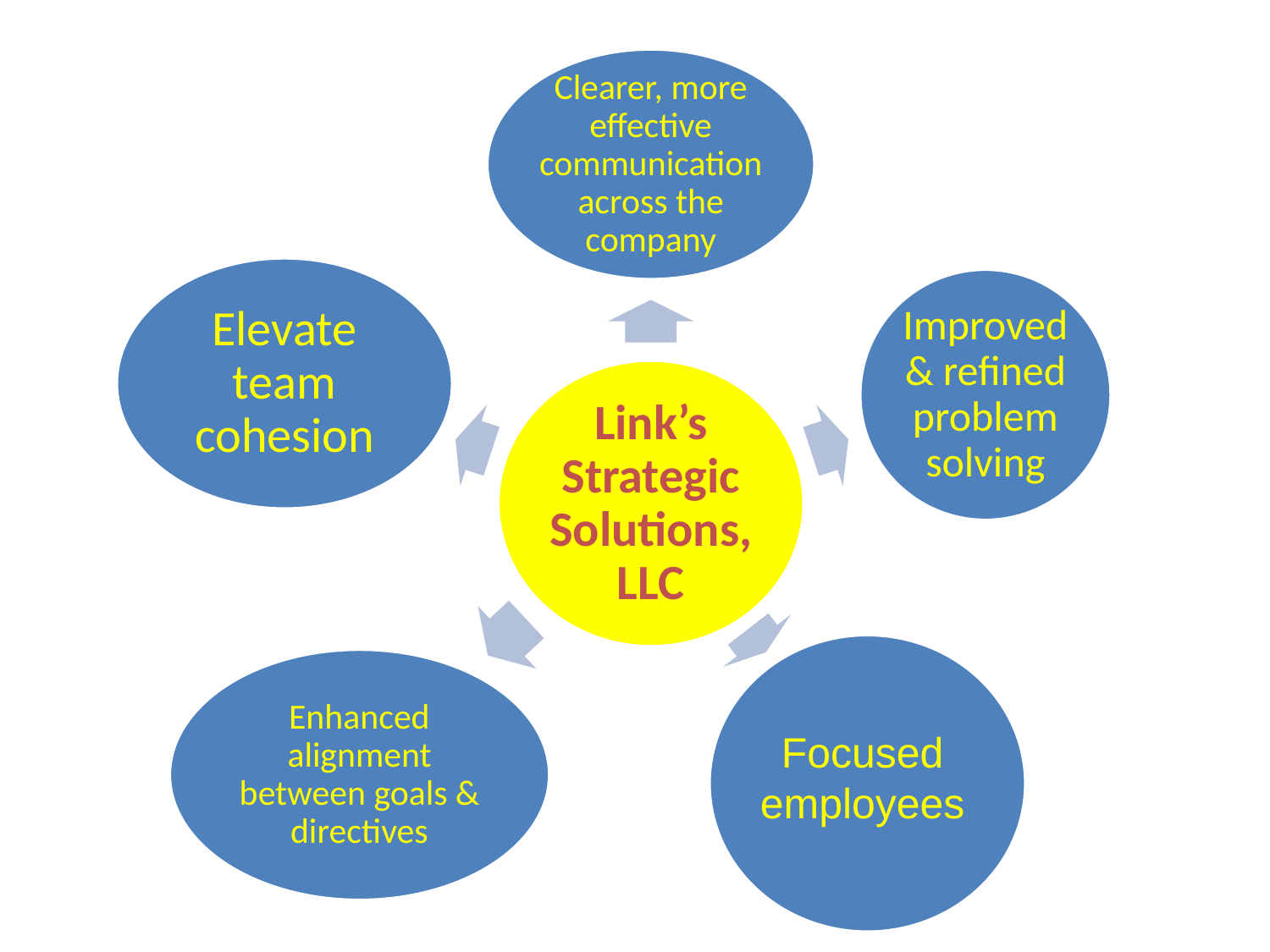

Link’s Strategic Solutions, LLC

Clearer, more effective communication across the company

Improved & refined problem solving

Enhanced alignment between goals & directives

Elevate team cohesion
Focused employees